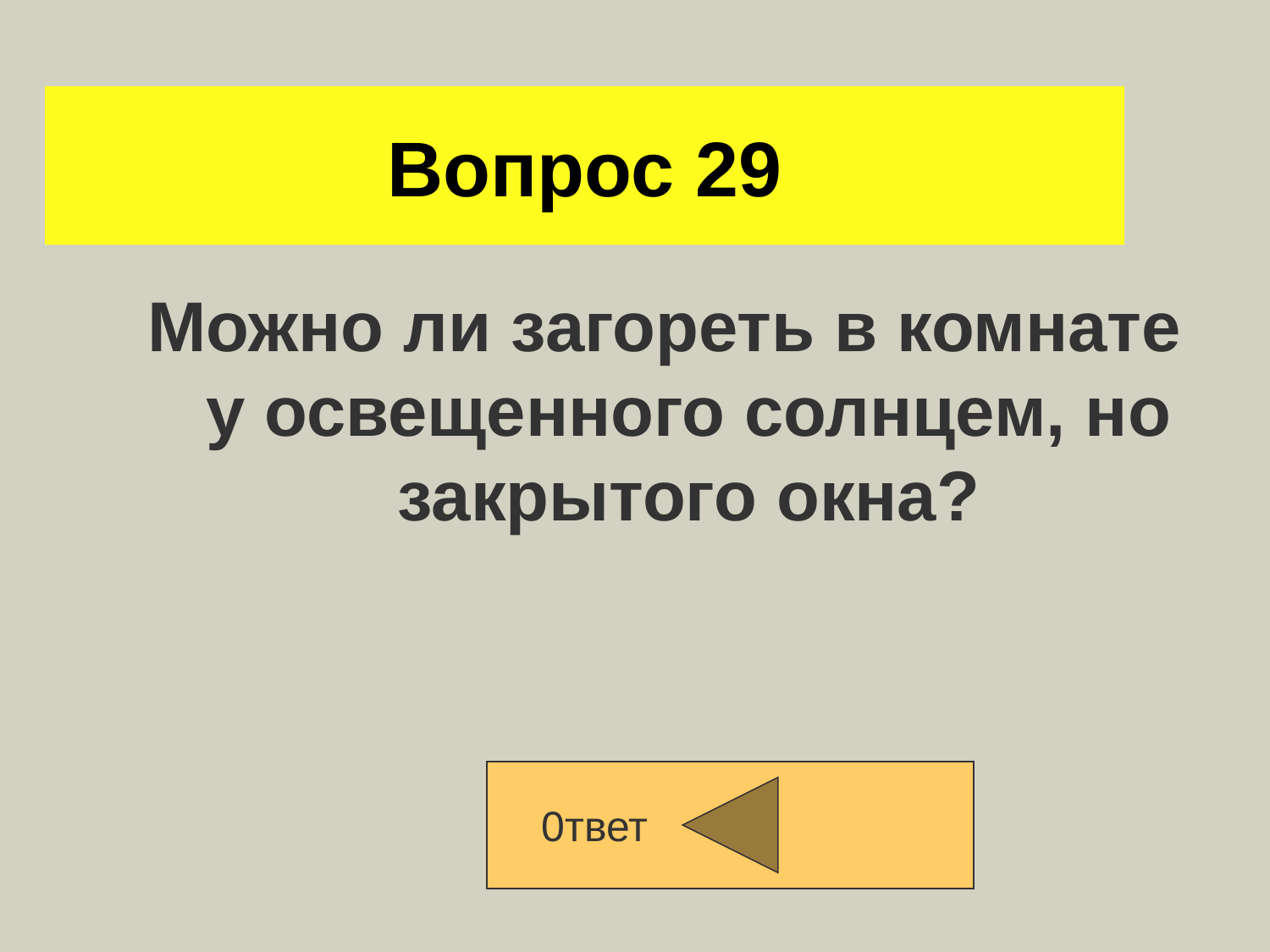

# Вопрос 29
Можно ли загореть в комнате у освещенного солнцем, но закрытого окна?

0твет